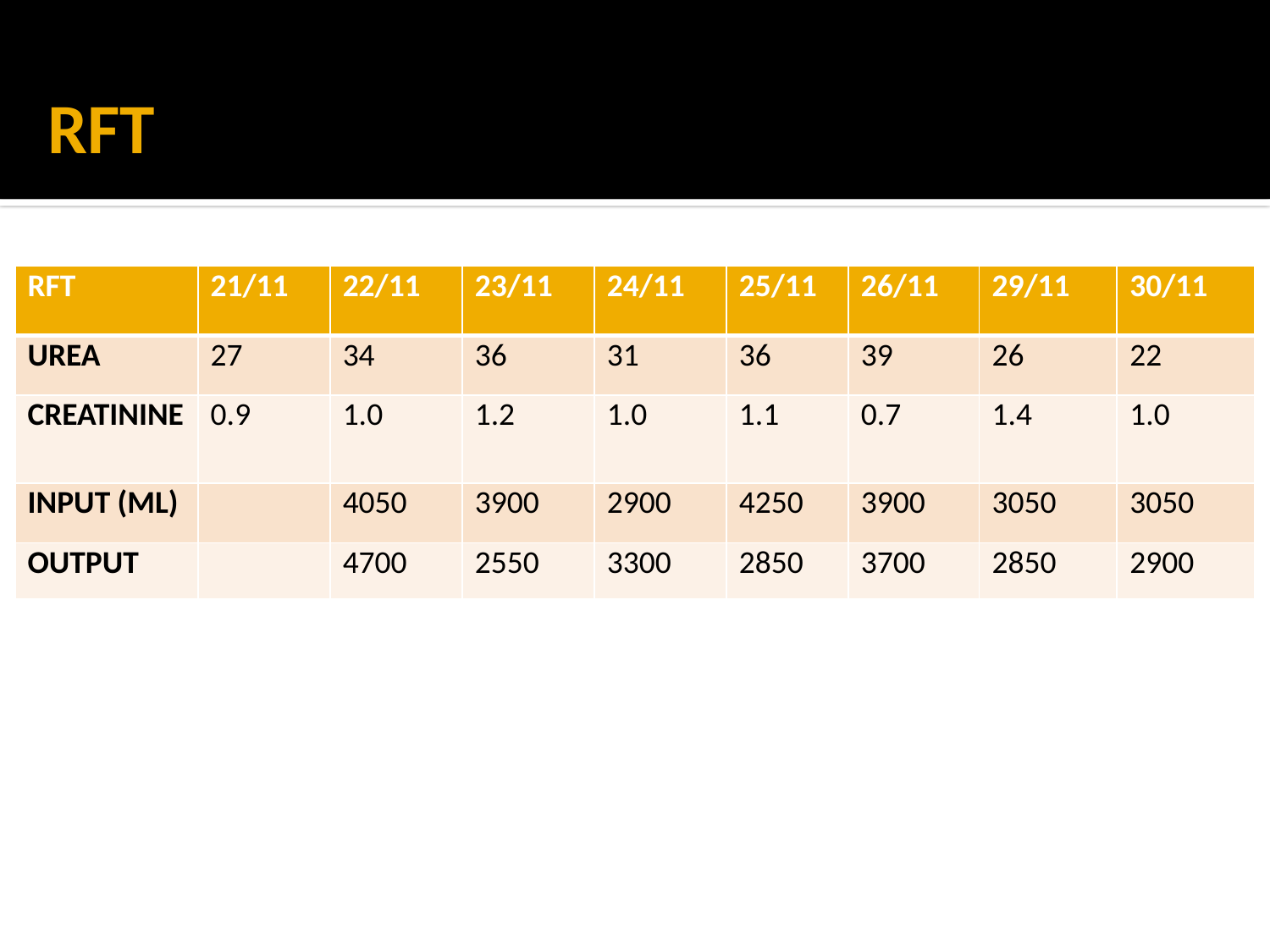

# RFT
| RFT | 21/11 | 22/11 | 23/11 | 24/11 | 25/11 | 26/11 | 29/11 | 30/11 |
| --- | --- | --- | --- | --- | --- | --- | --- | --- |
| UREA | 27 | 34 | 36 | 31 | 36 | 39 | 26 | 22 |
| CREATININE | 0.9 | 1.0 | 1.2 | 1.0 | 1.1 | 0.7 | 1.4 | 1.0 |
| INPUT (ML) |  | 4050 | 3900 | 2900 | 4250 | 3900 | 3050 | 3050 |
| OUTPUT |  | 4700 | 2550 | 3300 | 2850 | 3700 | 2850 | 2900 |